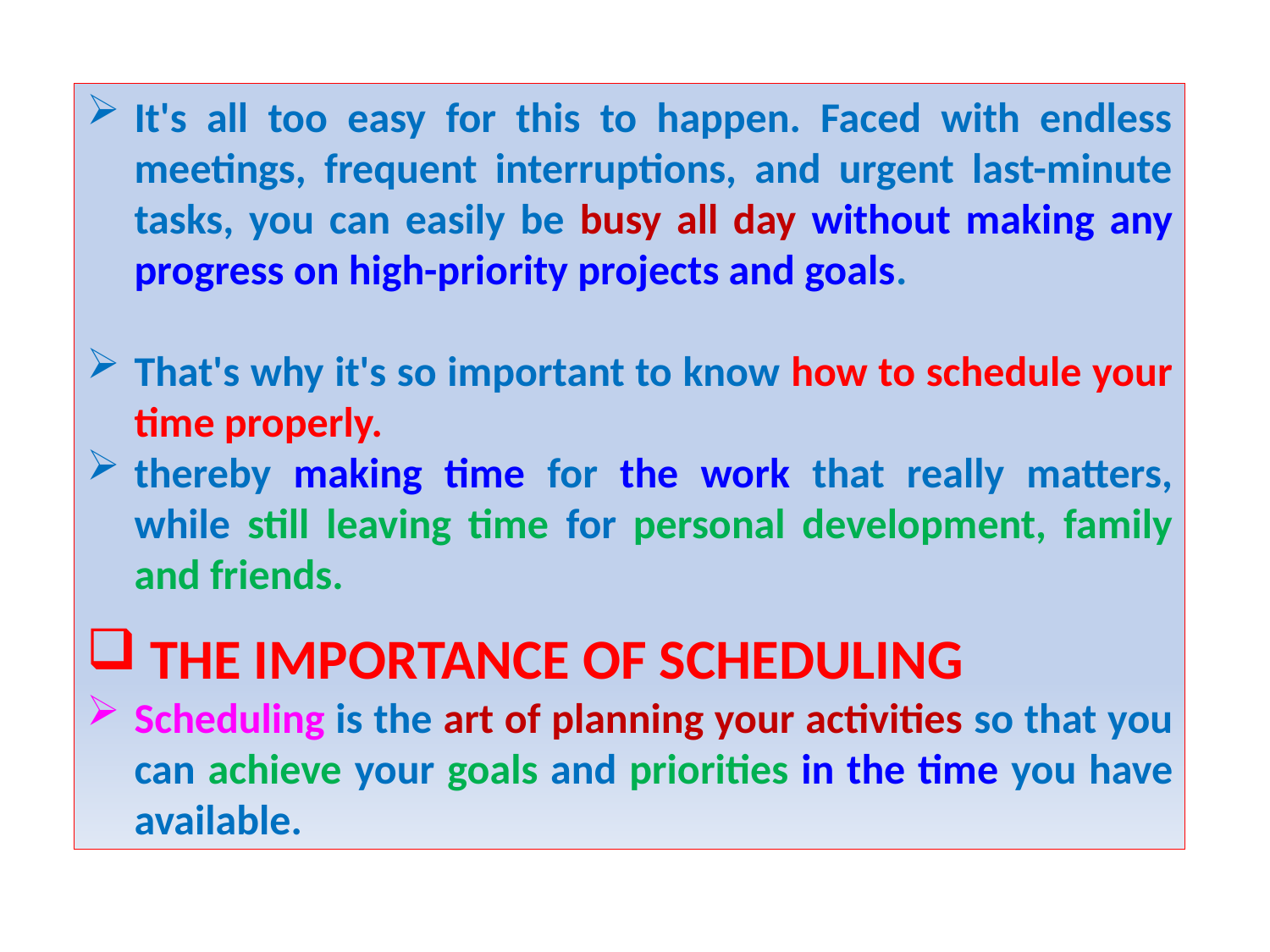

It's all too easy for this to happen. Faced with endless meetings, frequent interruptions, and urgent last-minute tasks, you can easily be busy all day without making any progress on high-priority projects and goals.

That's why it's so important to know how to schedule your time properly.
thereby making time for the work that really matters, while still leaving time for personal development, family and friends.

THE IMPORTANCE OF SCHEDULING
Scheduling is the art of planning your activities so that you can achieve your goals and priorities in the time you have available.